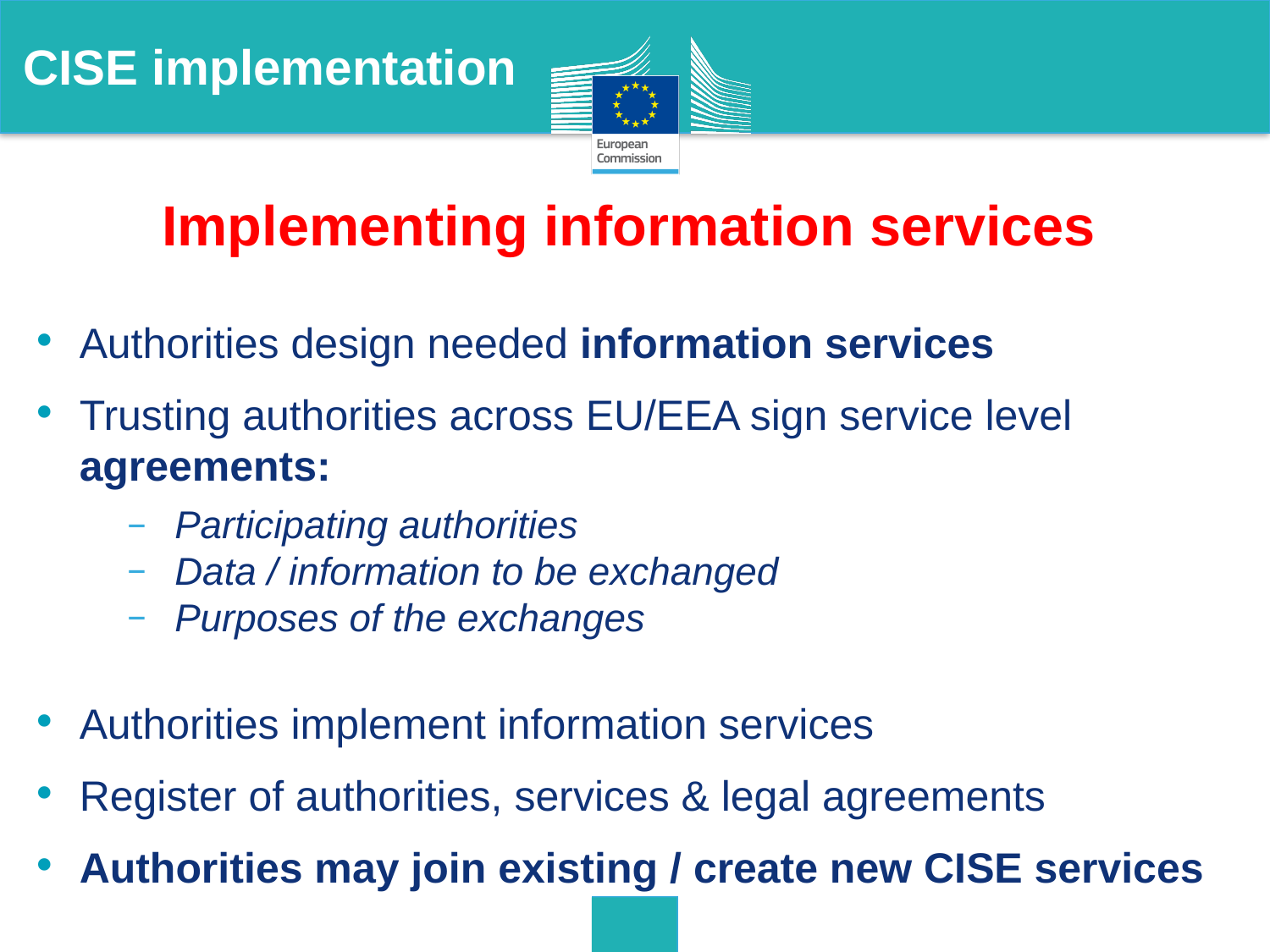

CISE implementation
Implementing information services

Authorities design needed information services
Trusting authorities across EU/EEA sign service level agreements:
Participating authorities
Data / information to be exchanged
Purposes of the exchanges

Authorities implement information services
Register of authorities, services & legal agreements
Authorities may join existing / create new CISE services